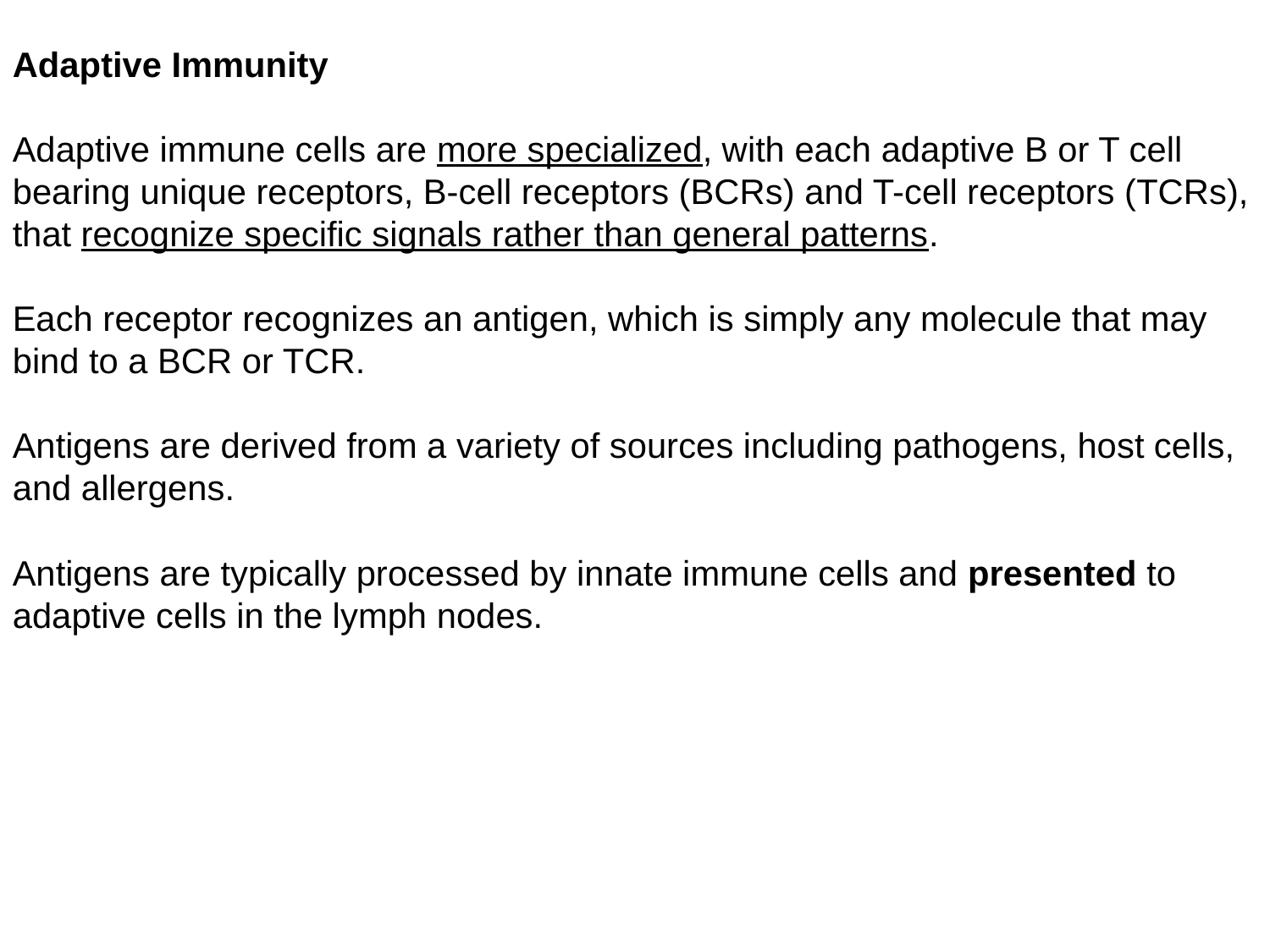

Adaptive Immunity

Adaptive immune cells are more specialized, with each adaptive B or T cell bearing unique receptors, B-cell receptors (BCRs) and T-cell receptors (TCRs), that recognize specific signals rather than general patterns.

Each receptor recognizes an antigen, which is simply any molecule that may bind to a BCR or TCR.

Antigens are derived from a variety of sources including pathogens, host cells, and allergens.

Antigens are typically processed by innate immune cells and presented to adaptive cells in the lymph nodes.